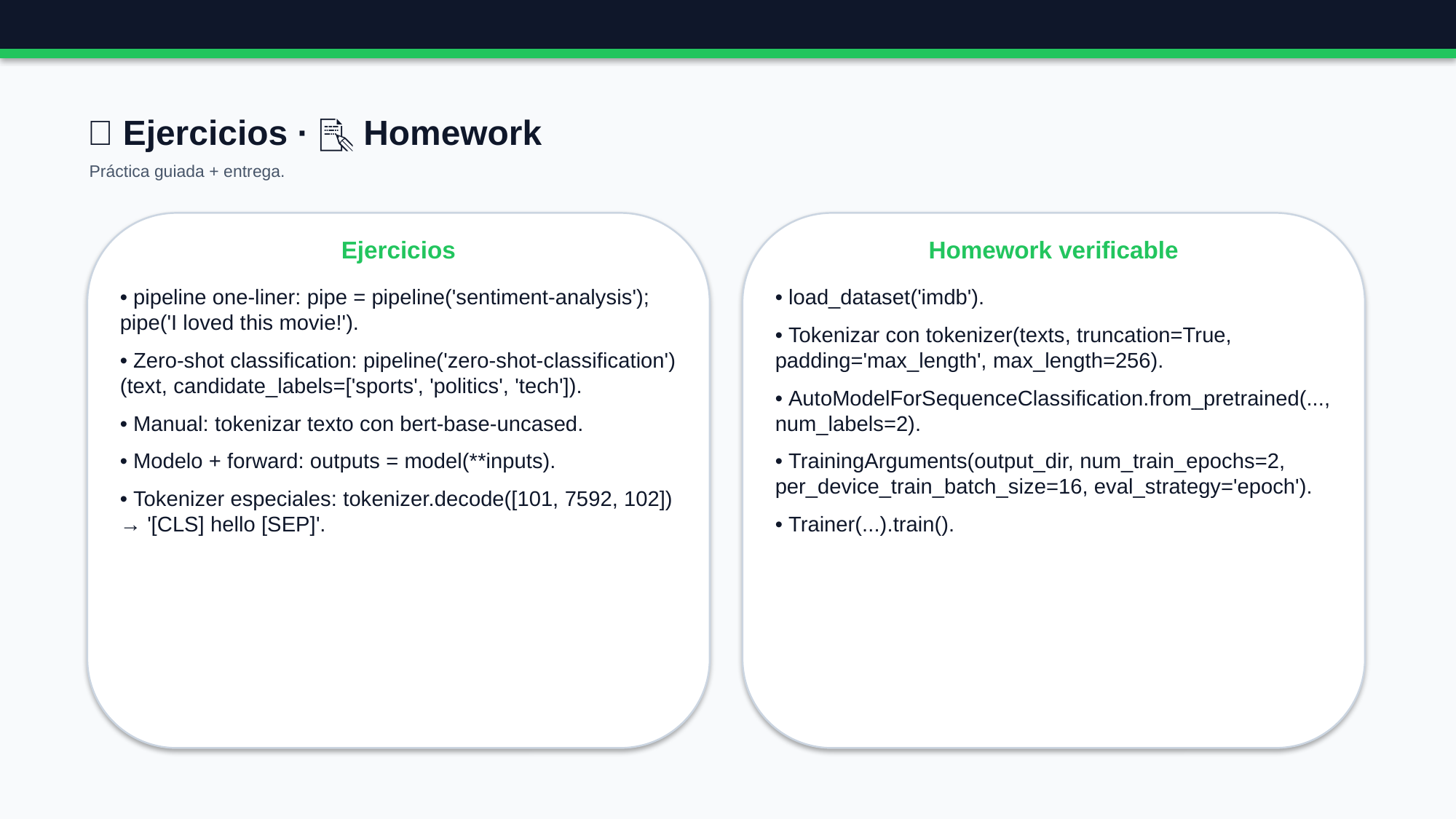

🧪 Ejercicios · 📝 Homework
Práctica guiada + entrega.

Ejercicios
Homework verificable
• pipeline one-liner: pipe = pipeline('sentiment-analysis'); pipe('I loved this movie!').
• Zero-shot classification: pipeline('zero-shot-classification')(text, candidate_labels=['sports', 'politics', 'tech']).
• Manual: tokenizar texto con bert-base-uncased.
• Modelo + forward: outputs = model(**inputs).
• Tokenizer especiales: tokenizer.decode([101, 7592, 102]) → '[CLS] hello [SEP]'.
• load_dataset('imdb').
• Tokenizar con tokenizer(texts, truncation=True, padding='max_length', max_length=256).
• AutoModelForSequenceClassification.from_pretrained(..., num_labels=2).
• TrainingArguments(output_dir, num_train_epochs=2, per_device_train_batch_size=16, eval_strategy='epoch').
• Trainer(...).train().